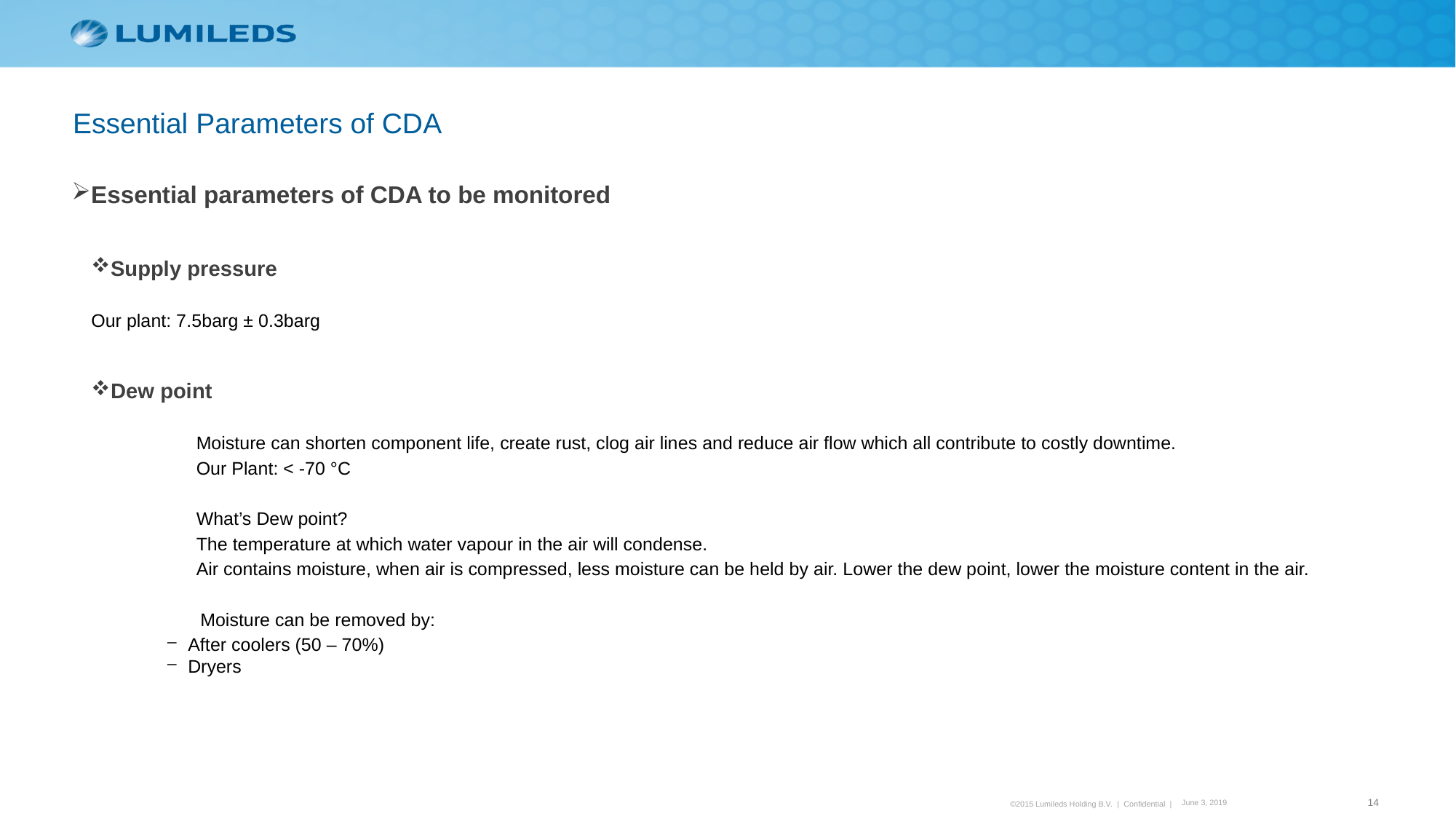

Essential Parameters of CDA
Essential parameters of CDA to be monitored

Supply pressure

Our plant: 7.5barg ± 0.3barg

Dew point

		Moisture can shorten component life, create rust, clog air lines and reduce air flow which all contribute to costly downtime.
		Our Plant: < -70 °C

		What’s Dew point?
		The temperature at which water vapour in the air will condense.
		Air contains moisture, when air is compressed, less moisture can be held by air. Lower the dew point, lower the moisture content in the air.

	Moisture can be removed by:
After coolers (50 – 70%)
Dryers